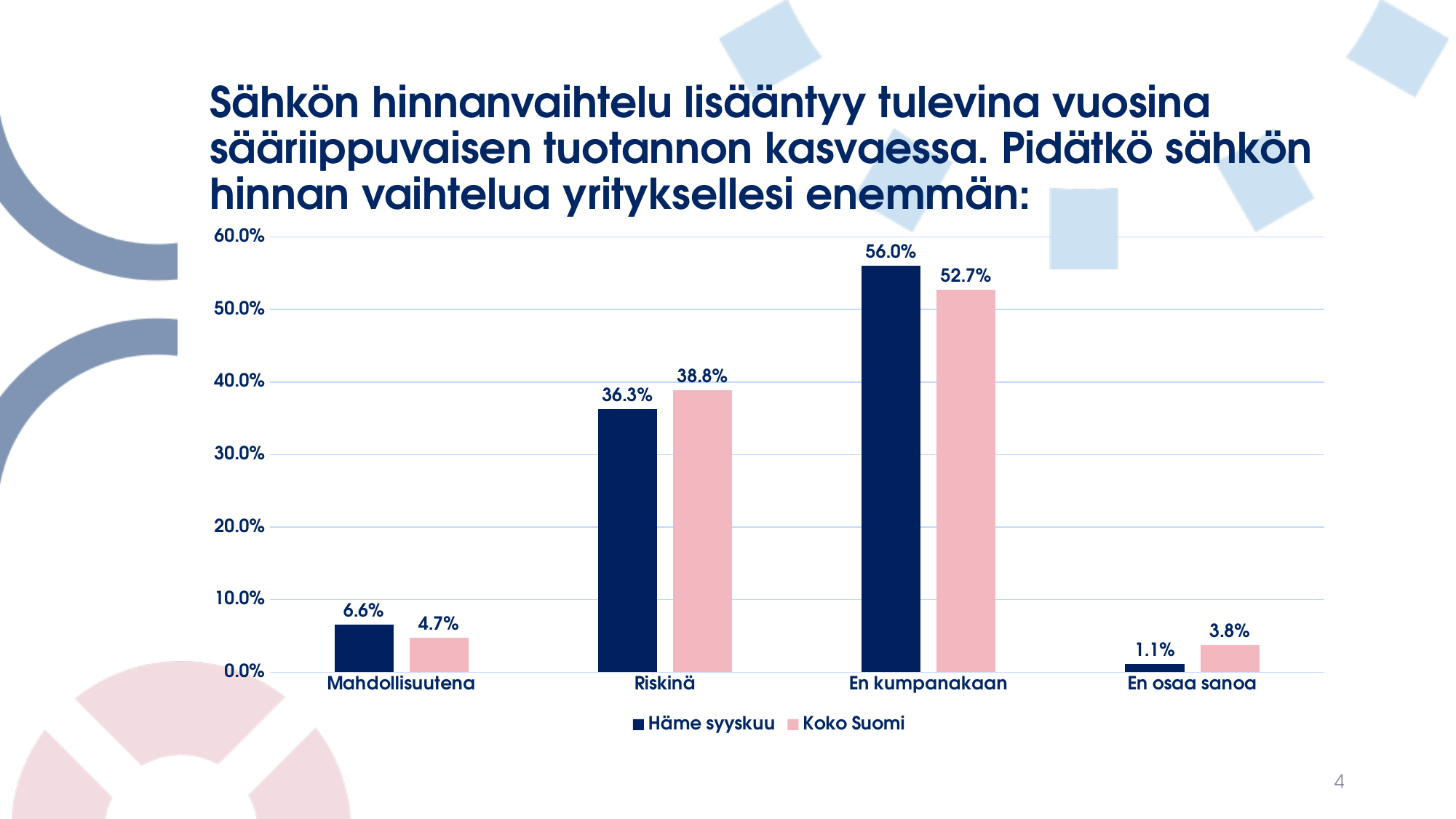

# Sähkön hinnanvaihtelu lisääntyy tulevina vuosina sääriippuvaisen tuotannon kasvaessa. Pidätkö sähkön hinnan vaihtelua yrityksellesi enemmän:

### Chart

| Category | Häme syyskuu | Koko Suomi |
|---|---|---|
| Mahdollisuutena | 0.06593406593406594 | 0.04726027397260274 |
| Riskinä | 0.3626373626373626 | 0.3883561643835617 |
| En kumpanakaan | 0.5604395604395604 | 0.5267123287671233 |
| En osaa sanoa | 0.010989010989010988 | 0.03767123287671233 |
4